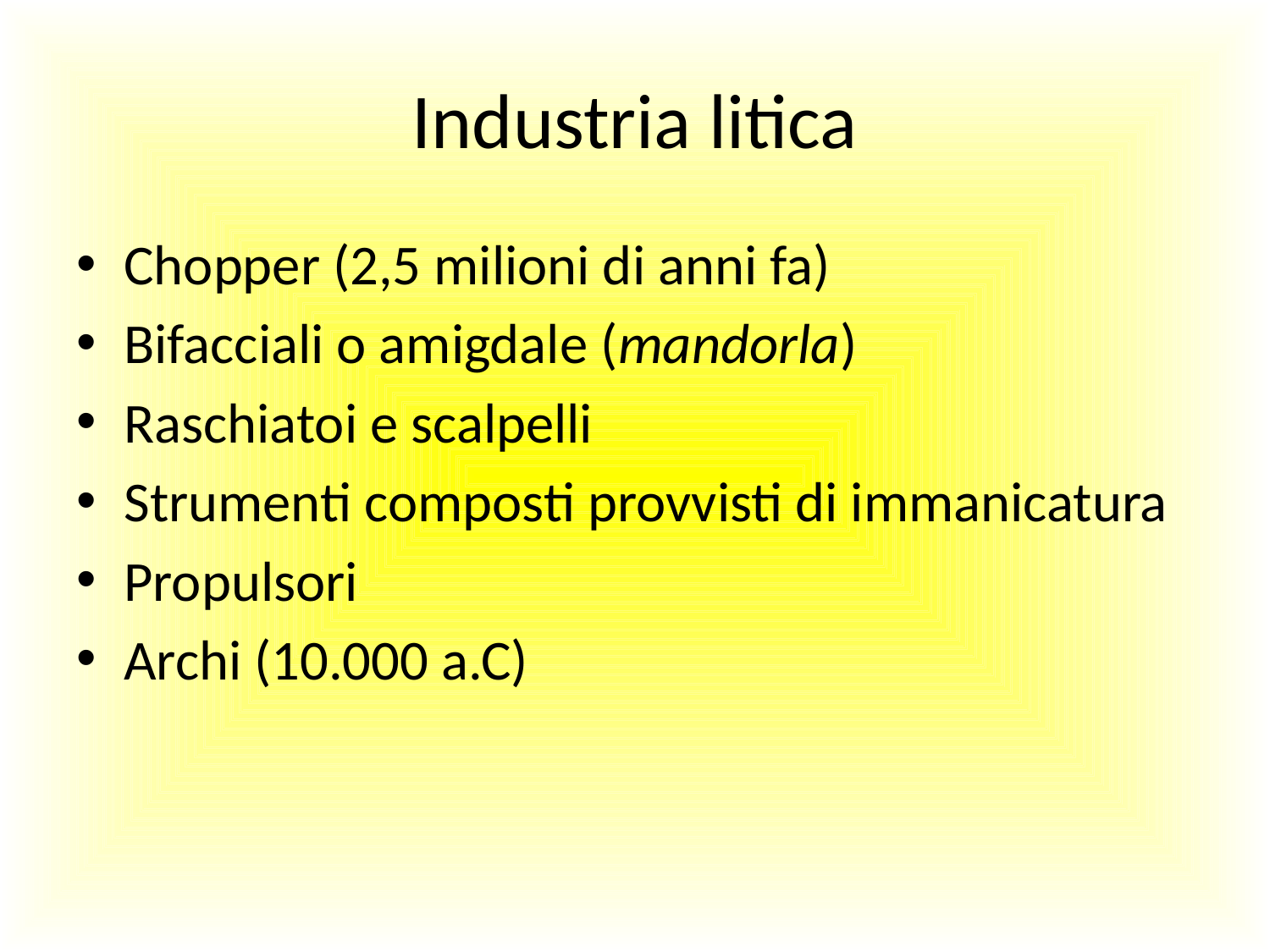

# Industria litica
Chopper (2,5 milioni di anni fa)
Bifacciali o amigdale (mandorla)
Raschiatoi e scalpelli
Strumenti composti provvisti di immanicatura
Propulsori
Archi (10.000 a.C)